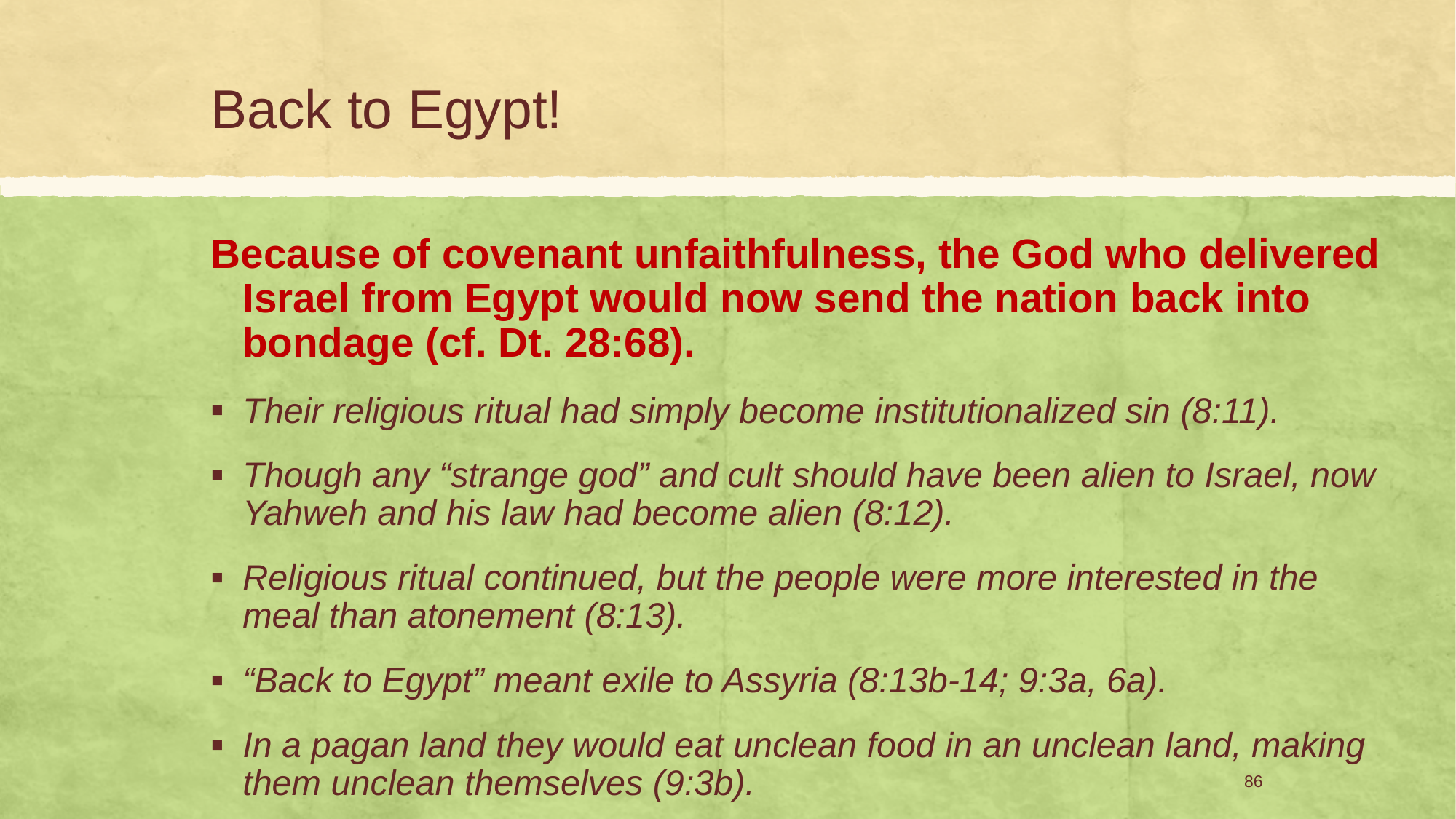

# Back to Egypt!
Because of covenant unfaithfulness, the God who delivered Israel from Egypt would now send the nation back into bondage (cf. Dt. 28:68).
Their religious ritual had simply become institutionalized sin (8:11).
Though any “strange god” and cult should have been alien to Israel, now Yahweh and his law had become alien (8:12).
Religious ritual continued, but the people were more interested in the meal than atonement (8:13).
“Back to Egypt” meant exile to Assyria (8:13b-14; 9:3a, 6a).
In a pagan land they would eat unclean food in an unclean land, making them unclean themselves (9:3b).
86